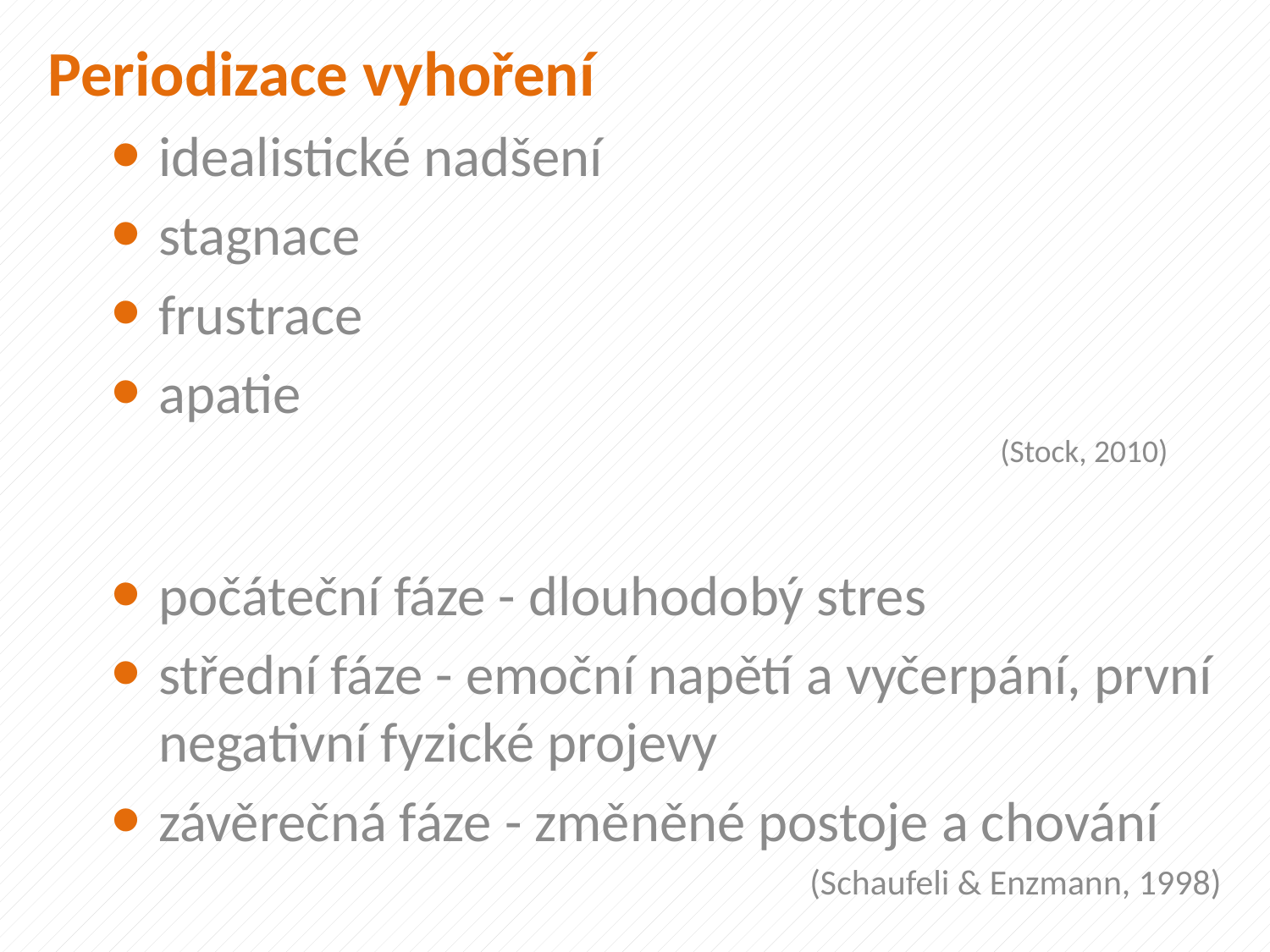

Periodizace vyhoření
idealistické nadšení
stagnace
frustrace
apatie
							(Stock, 2010)

počáteční fáze - dlouhodobý stres
střední fáze - emoční napětí a vyčerpání, první negativní fyzické projevy
závěrečná fáze - změněné postoje a chování
						(Schaufeli & Enzmann, 1998)